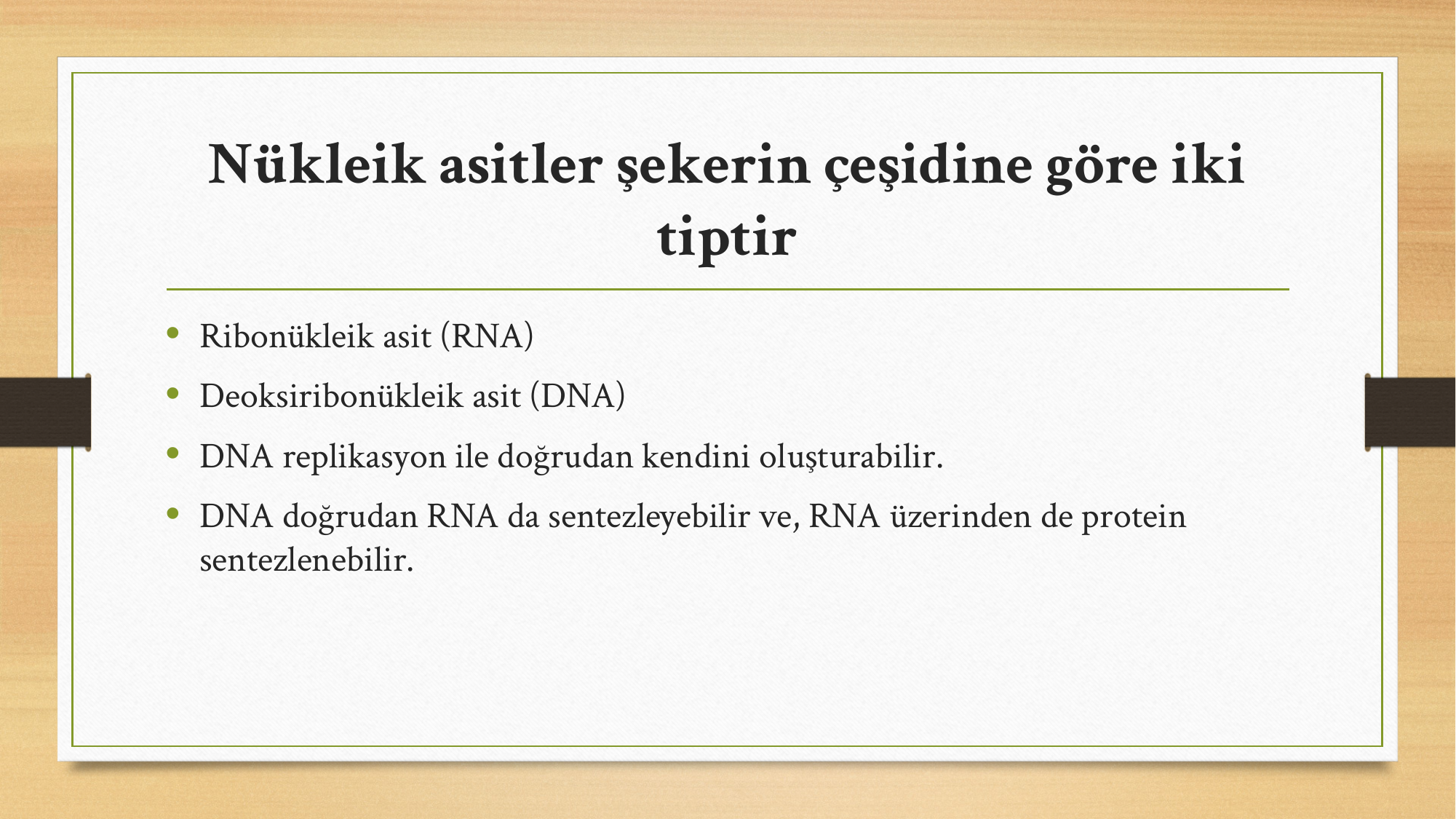

# Nükleik asitler şekerin çeşidine göre iki tiptir
Ribonükleik asit (RNA)
Deoksiribonükleik asit (DNA)
DNA replikasyon ile doğrudan kendini oluşturabilir.
DNA doğrudan RNA da sentezleyebilir ve, RNA üzerinden de protein sentezlenebilir.